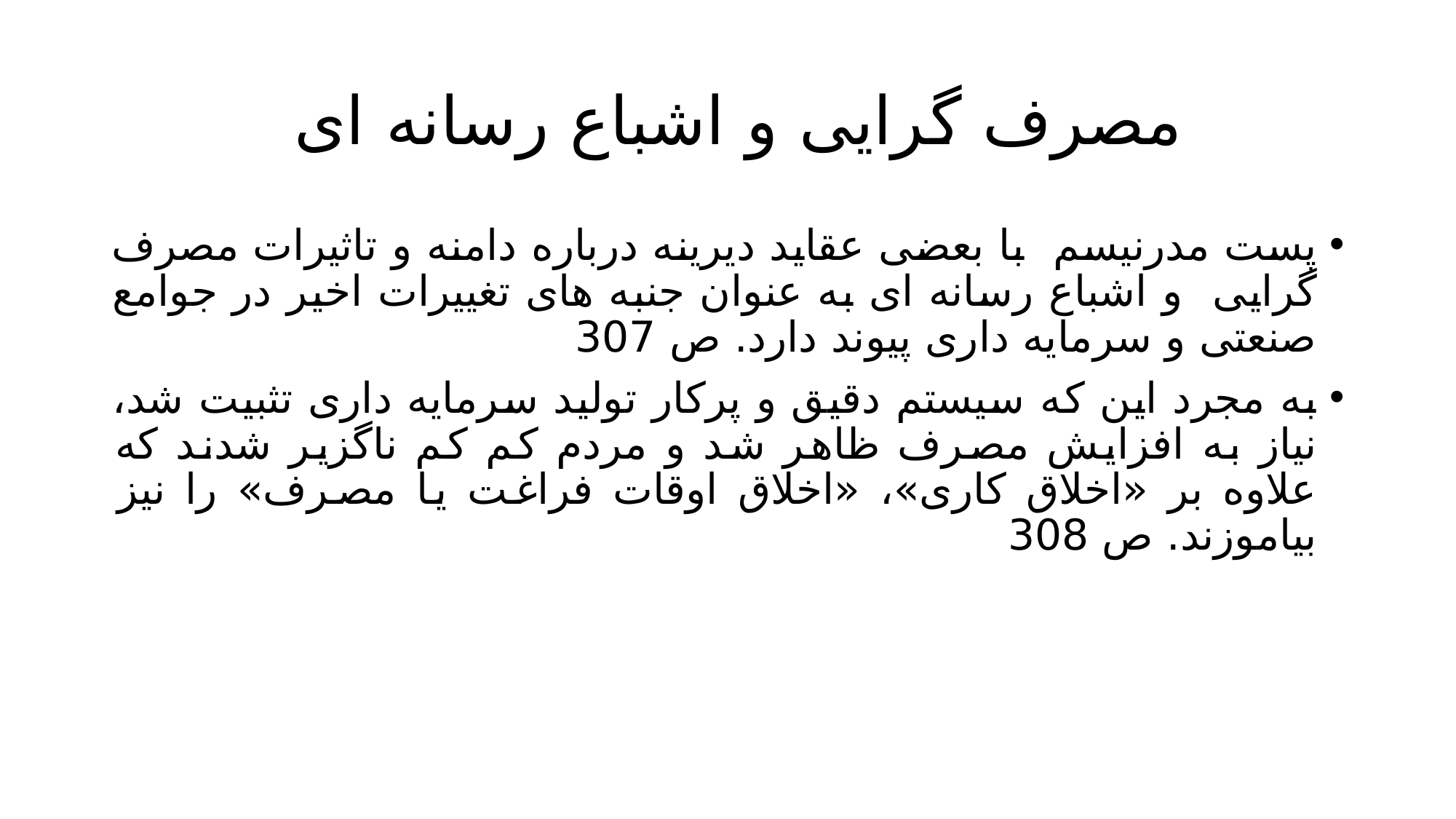

# مصرف گرایی و اشباع رسانه ای
پست مدرنیسم  با بعضی عقاید دیرینه درباره دامنه و تاثیرات مصرف گرایی  و اشباع رسانه ای به عنوان جنبه های تغییرات اخیر در جوامع صنعتی و سرمایه داری پیوند دارد. ص 307
به مجرد این که سیستم دقیق و پرکار تولید سرمایه داری تثبیت شد، نیاز به افزایش مصرف ظاهر شد و مردم کم کم ناگزیر شدند که علاوه بر «اخلاق کاری»، «اخلاق اوقات فراغت یا مصرف» را نیز بیاموزند. ص 308